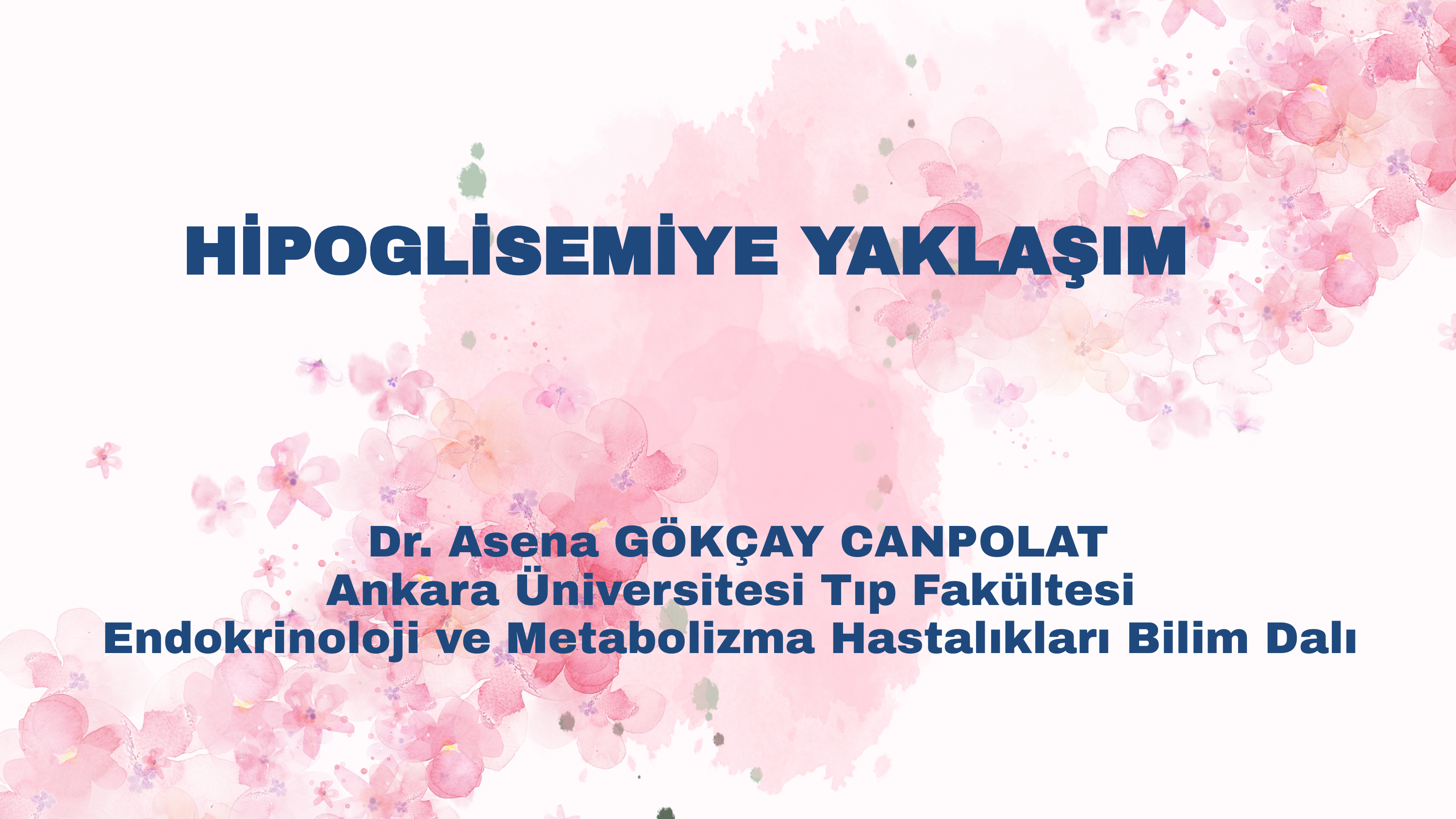

HİPOGLİSEMİYE YAKLAŞIM

Dr. Asena GÖKÇAY CANPOLAT
Ankara Üniversitesi Tıp Fakültesi
Endokrinoloji ve Metabolizma Hastalıkları Bilim Dalı